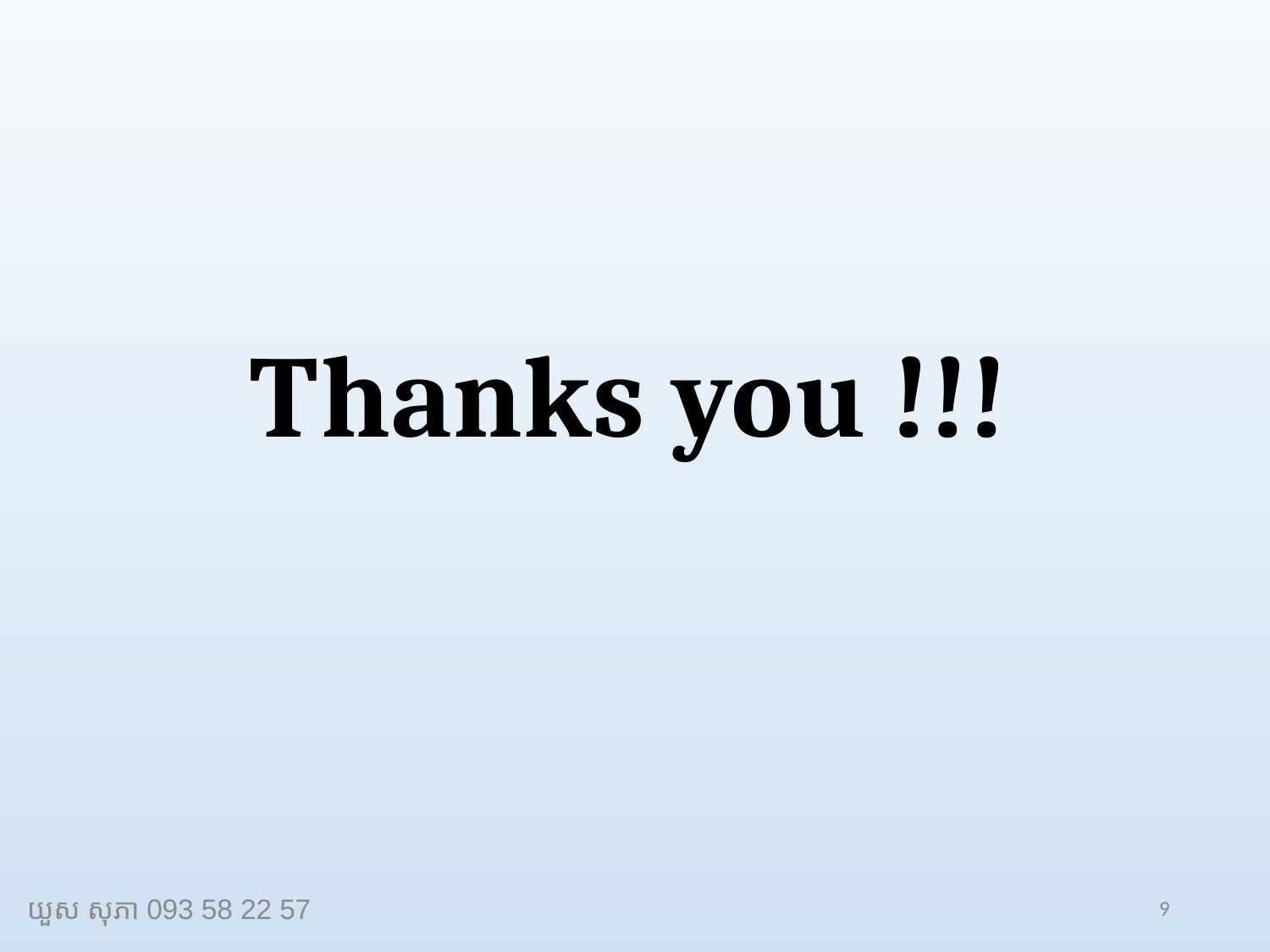

Thanks you !!!
យួស សុភា 093 58 22 57
9